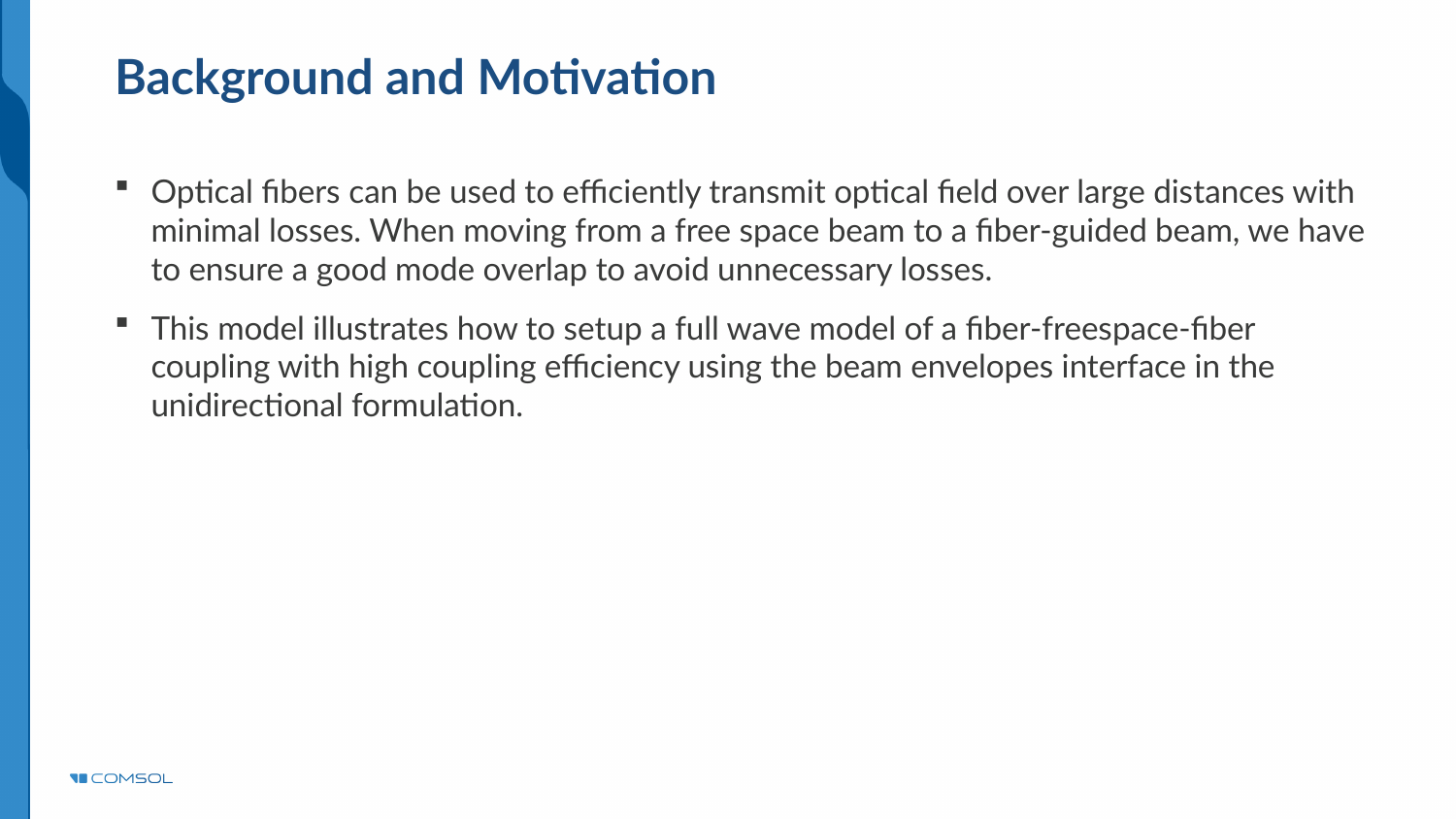

# Background and Motivation
Optical fibers can be used to efficiently transmit optical field over large distances with minimal losses. When moving from a free space beam to a fiber-guided beam, we have to ensure a good mode overlap to avoid unnecessary losses.
This model illustrates how to setup a full wave model of a fiber-freespace-fiber coupling with high coupling efficiency using the beam envelopes interface in the unidirectional formulation.